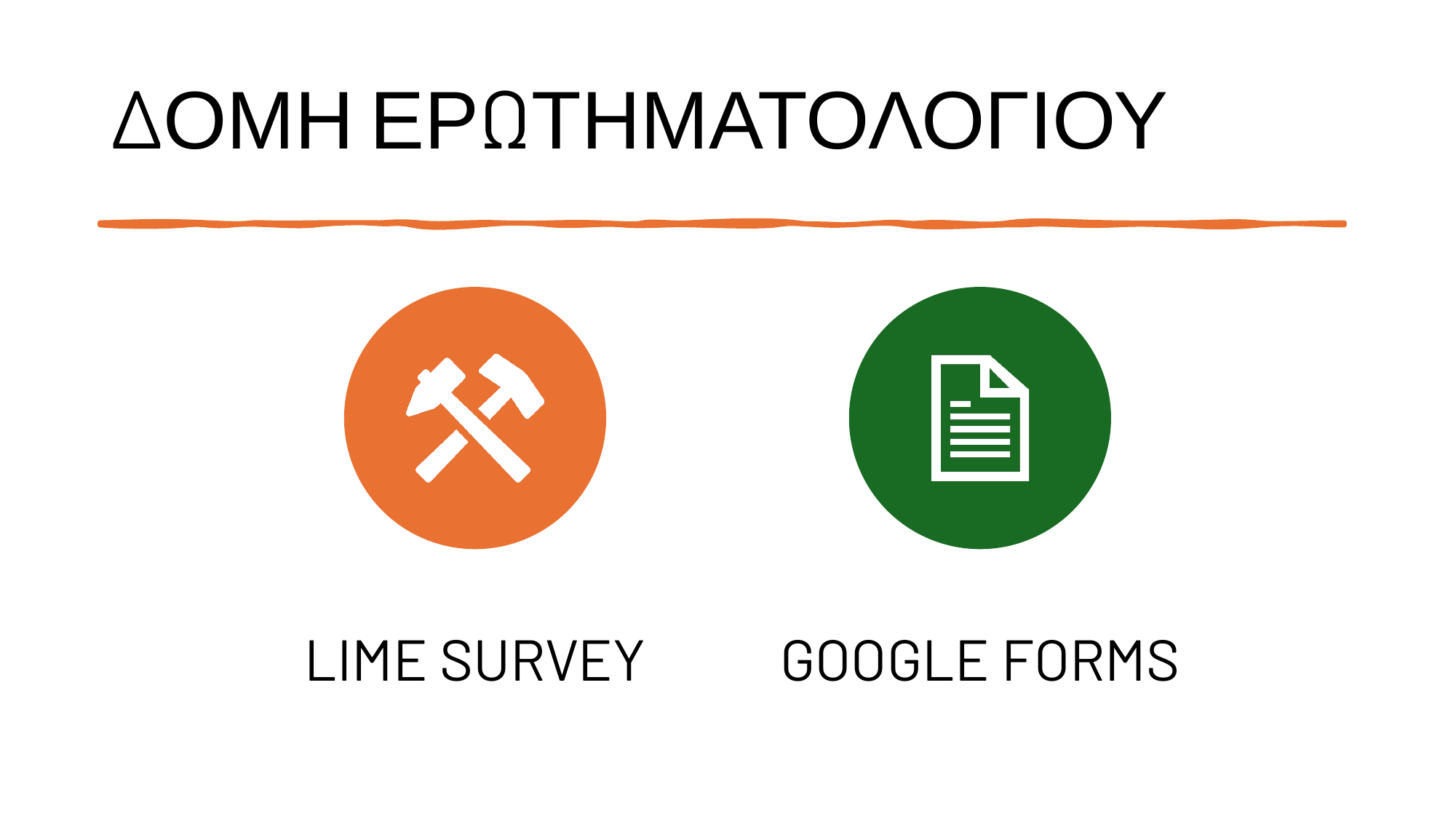

# ΔΟΜΗ ΕΡΩΤΗΜΑΤΟΛΟΓΙΟΥ

Lime survey
Google forms